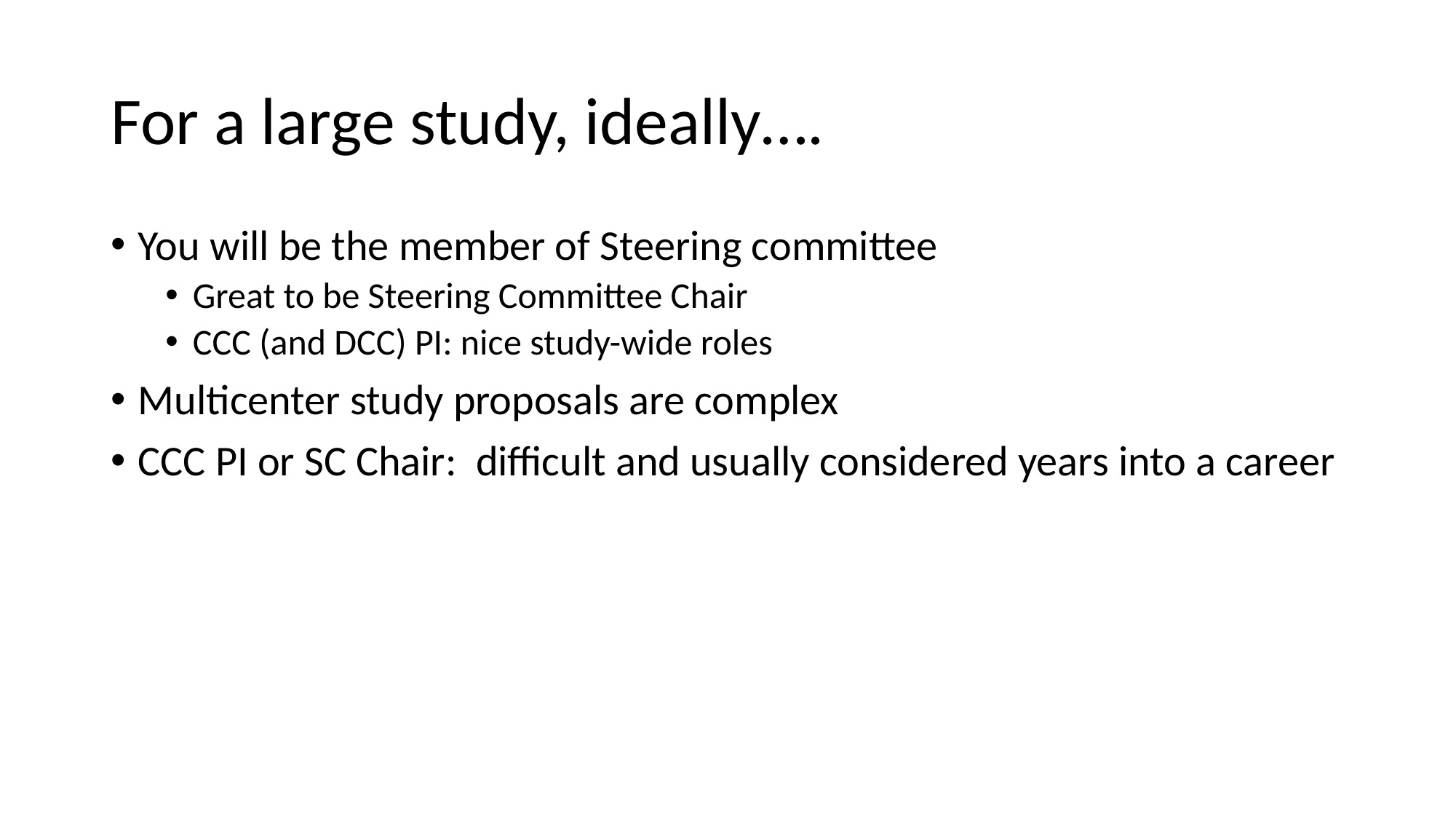

# For a large study, ideally….
You will be the member of Steering committee
Great to be Steering Committee Chair
CCC (and DCC) PI: nice study-wide roles
Multicenter study proposals are complex
CCC PI or SC Chair:  difficult and usually considered years into a career